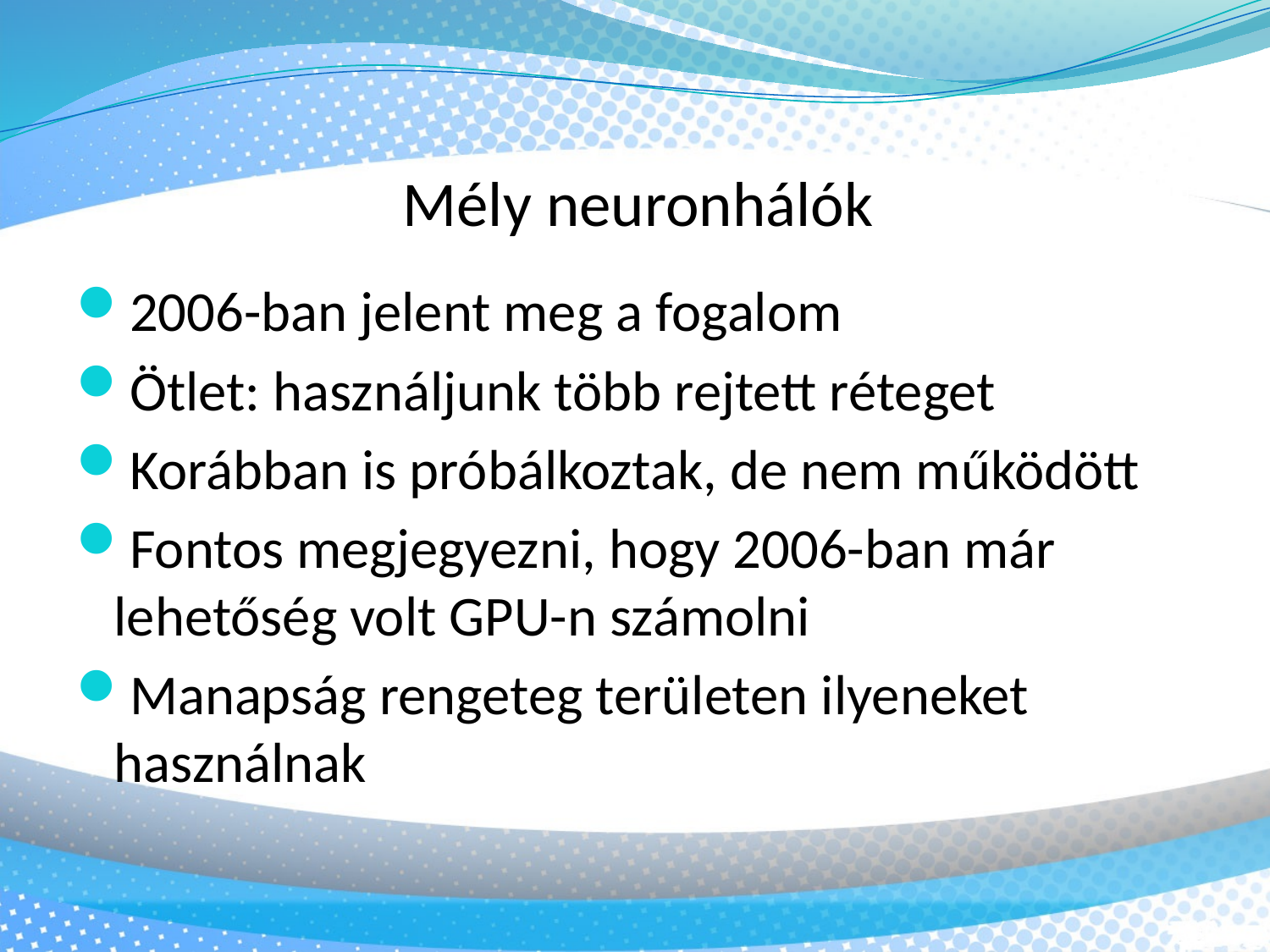

Mély neuronhálók
2006-ban jelent meg a fogalom
Ötlet: használjunk több rejtett réteget
Korábban is próbálkoztak, de nem működött
Fontos megjegyezni, hogy 2006-ban már lehetőség volt GPU-n számolni
Manapság rengeteg területen ilyeneket használnak